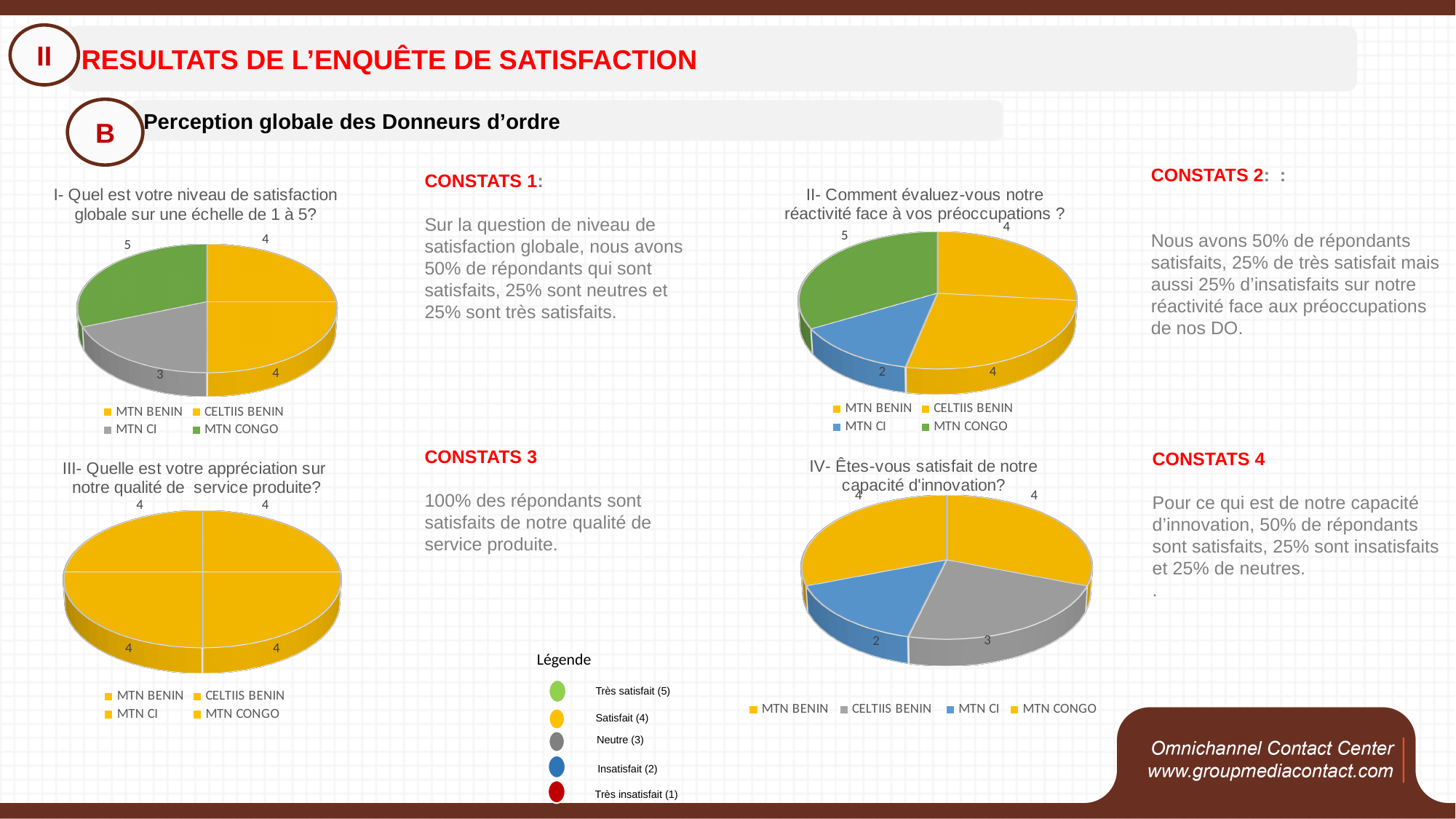

II
RESULTATS DE L’ENQUÊTE DE SATISFACTION
B
Perception globale des Donneurs d’ordre
CONSTATS 2:  :

Nous avons 50% de répondants satisfaits, 25% de très satisfait mais aussi 25% d’insatisfaits sur notre réactivité face aux préoccupations de nos DO.

[unsupported chart]

CONSTATS 1:

Sur la question de niveau de satisfaction globale, nous avons 50% de répondants qui sont satisfaits, 25% sont neutres et 25% sont très satisfaits.

[unsupported chart]

[unsupported chart]

CONSTATS 4

Pour ce qui est de notre capacité d’innovation, 50% de répondants sont satisfaits, 25% sont insatisfaits et 25% de neutres.
.
CONSTATS 3

100% des répondants sont satisfaits de notre qualité de service produite.

[unsupported chart]

Légende
Très satisfait (5)

Satisfait (4)

Neutre (3)

Insatisfait (2)

Très insatisfait (1)